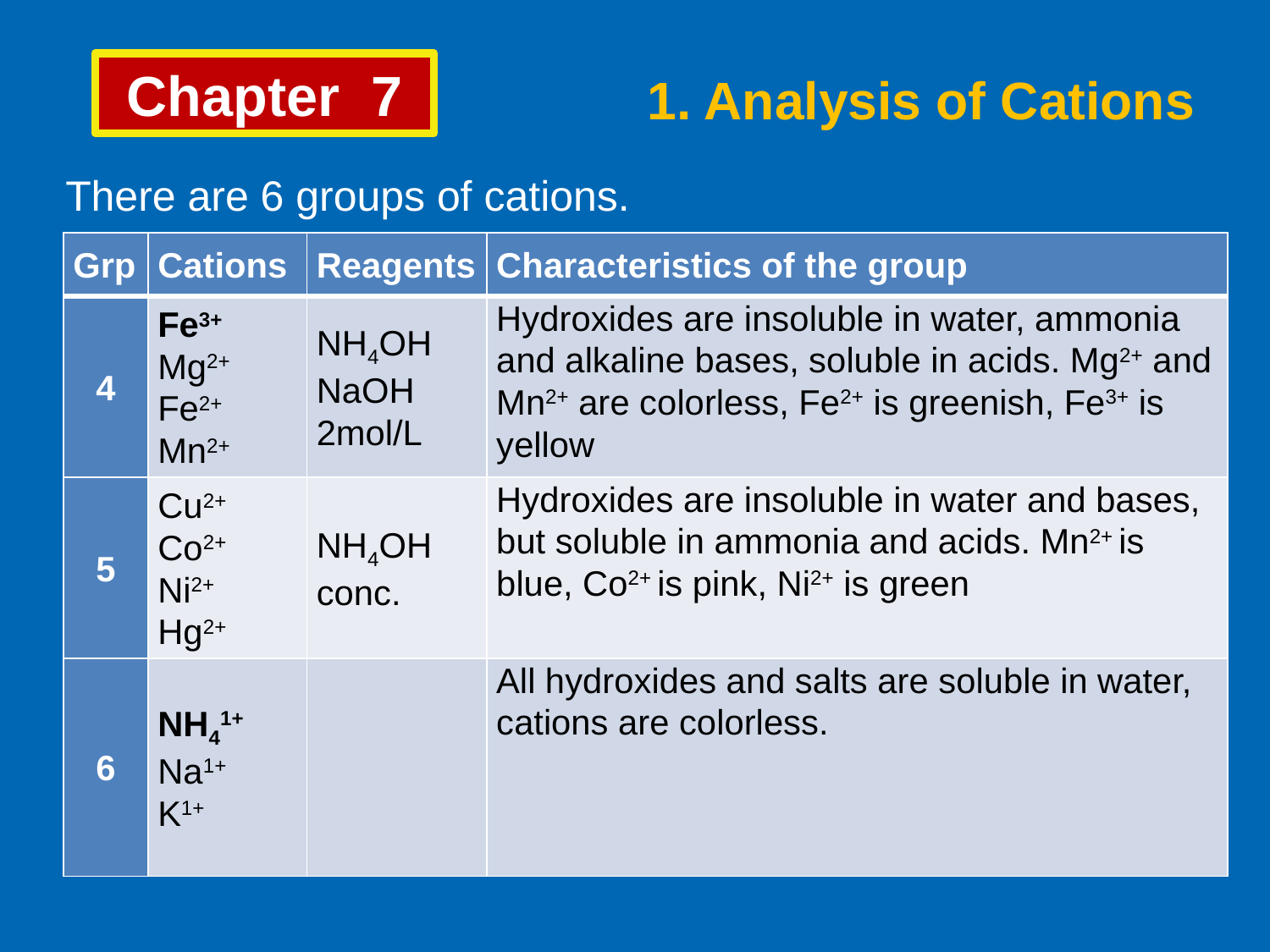

Chapter  7
1. Analysis of Cations
There are 6 groups of cations.
| Grp | Cations | Reagents | Characteristics of the group |
| --- | --- | --- | --- |
| 4 | Fe3+ Mg2+ Fe2+ Mn2+ | NH4OH NaOH 2mol/L | Hydroxides are insoluble in water, ammonia and alkaline bases, soluble in acids. Mg2+ and Mn2+ are colorless, Fe2+ is greenish, Fe3+ is yellow |
| 5 | Cu2+ Co2+ Ni2+ Hg2+ | NH4OH conc. | Hydroxides are insoluble in water and bases, but soluble in ammonia and acids. Mn2+ is blue, Co2+ is pink, Ni2+ is green |
| 6 | NH41+ Na1+ K1+ |  | All hydroxides and salts are soluble in water, cations are colorless. |